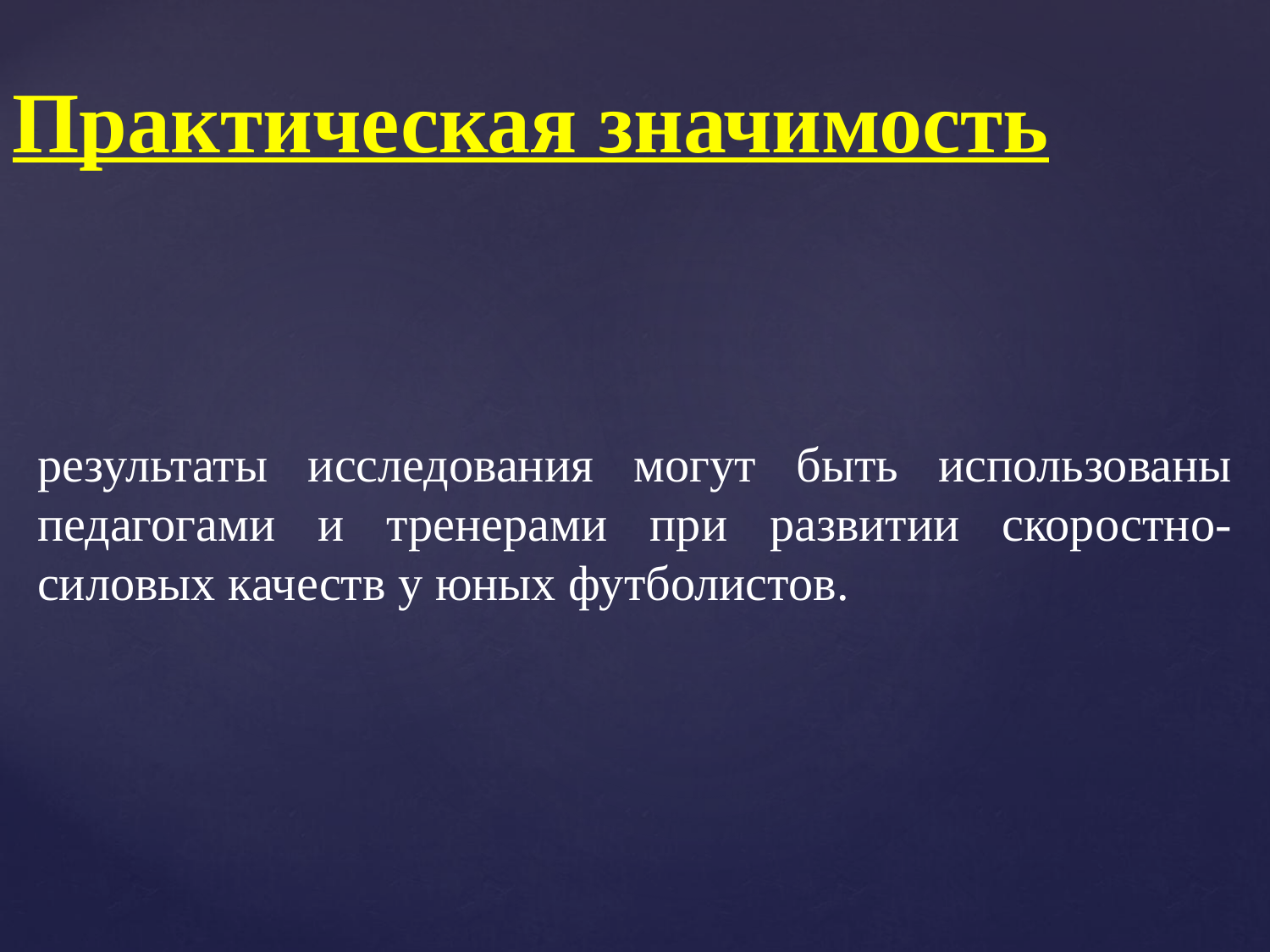

Практическая значимость
результаты исследования могут быть использованы педагогами и тренерами при развитии скоростно-силовых качеств у юных футболистов.